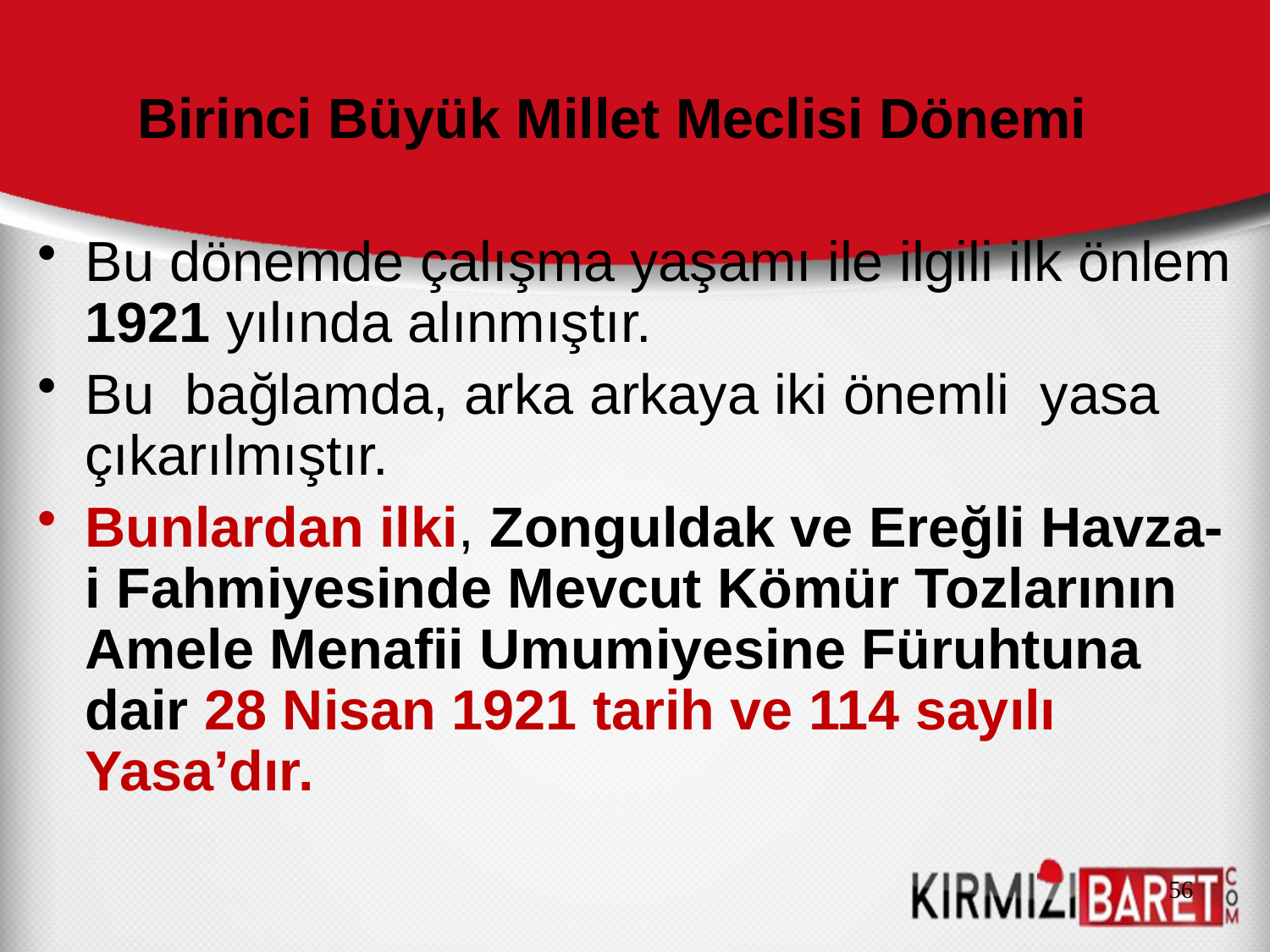

# Birinci Büyük Millet Meclisi Dönemi
Bu dönemde çalışma yaşamı ile ilgili ilk önlem 1921 yılında alınmıştır.
Bu  bağlamda, arka arkaya iki önemli  yasa çıkarılmıştır.
Bunlardan ilki, Zonguldak ve Ereğli Havza-i Fahmiyesinde Mevcut Kömür Tozlarının Amele Menafii Umumiyesine Füruhtuna dair 28 Nisan 1921 tarih ve 114 sayılı Yasa’dır.
56